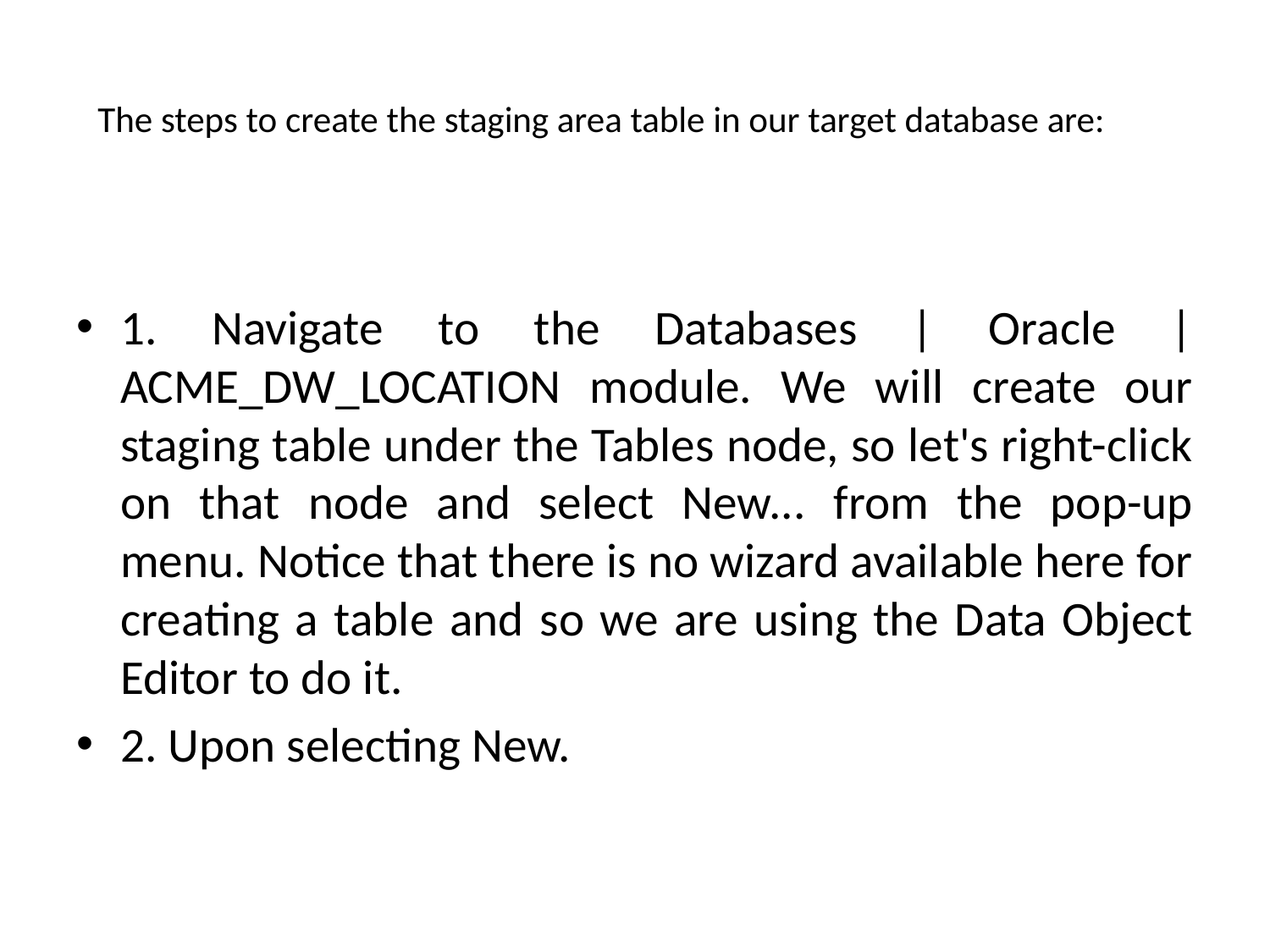

# The steps to create the staging area table in our target database are:

1. Navigate to the Databases | Oracle | ACME_DW_LOCATION module. We will create our staging table under the Tables node, so let's right-click on that node and select New... from the pop-up menu. Notice that there is no wizard available here for creating a table and so we are using the Data Object Editor to do it.
2. Upon selecting New.